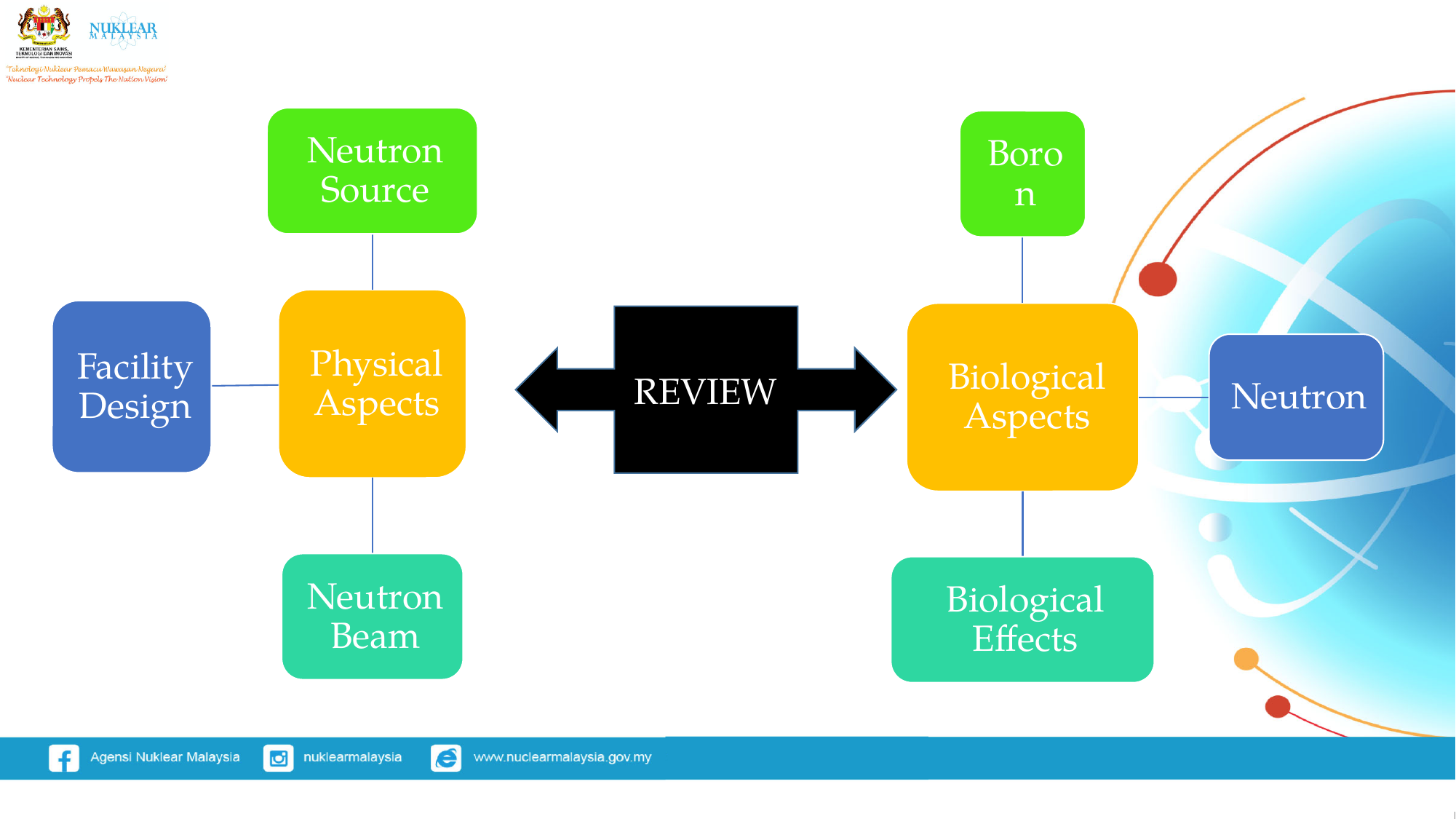

Biological Aspects
Boron
Biological Effects
Neutron
Physical Aspects
Neutron Source
Neutron Beam
Facility Design

REVIEW